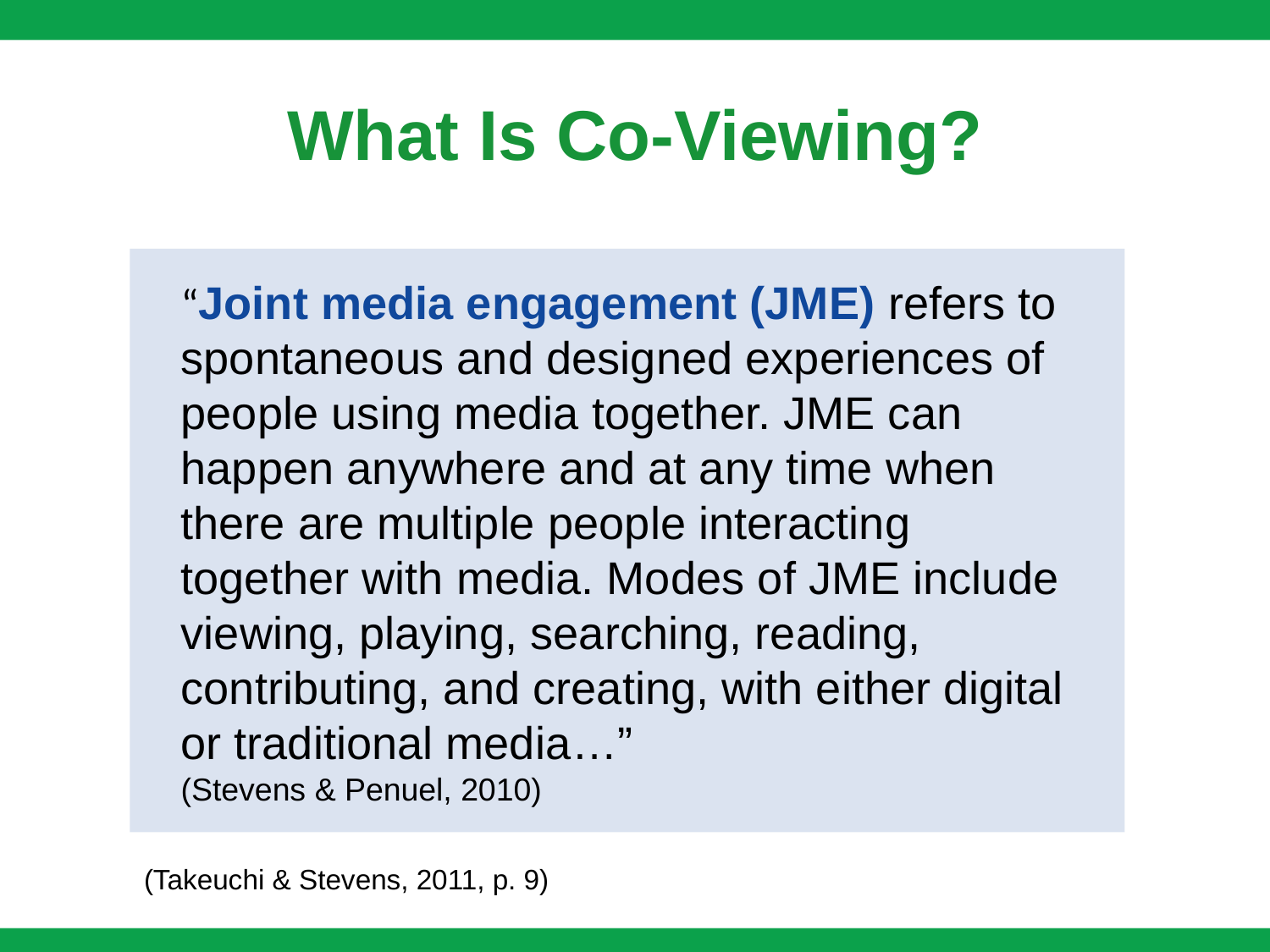

# What Is Co-Viewing?
“Joint media engagement (JME) refers to spontaneous and designed experiences of people using media together. JME can happen anywhere and at any time when there are multiple people interacting together with media. Modes of JME include viewing, playing, searching, reading, contributing, and creating, with either digital or traditional media…”
(Stevens & Penuel, 2010)
(Takeuchi & Stevens, 2011, p. 9)